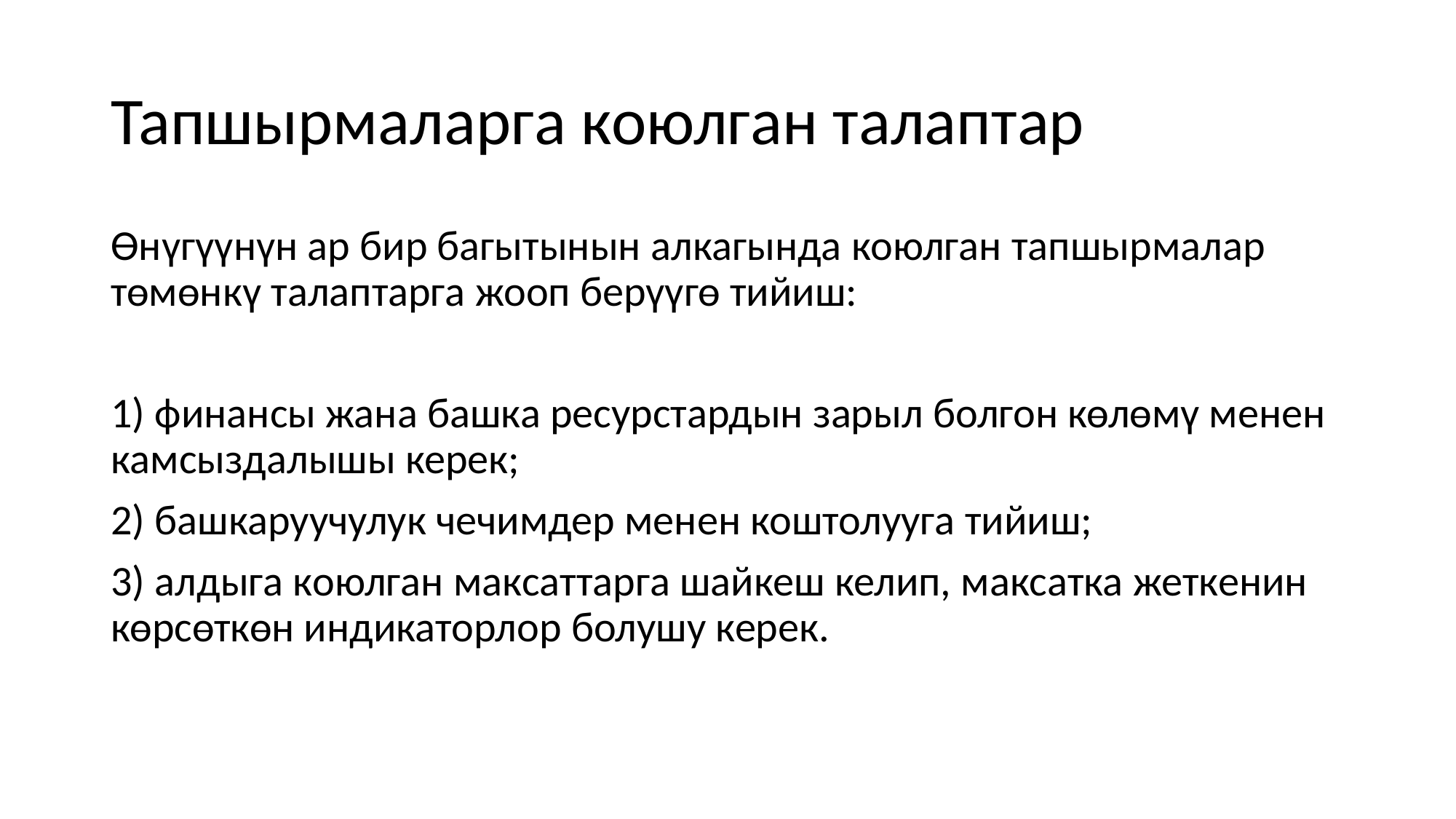

# Тапшырмаларга коюлган талаптар
Өнүгүүнүн ар бир багытынын алкагында коюлган тапшырмалар төмөнкү талаптарга жооп берүүгө тийиш:

1) финансы жана башка ресурстардын зарыл болгон көлөмү менен камсыздалышы керек;
2) башкаруучулук чечимдер менен коштолууга тийиш;
3) алдыга коюлган максаттарга шайкеш келип, максатка жеткенин көрсөткөн индикаторлор болушу керек.